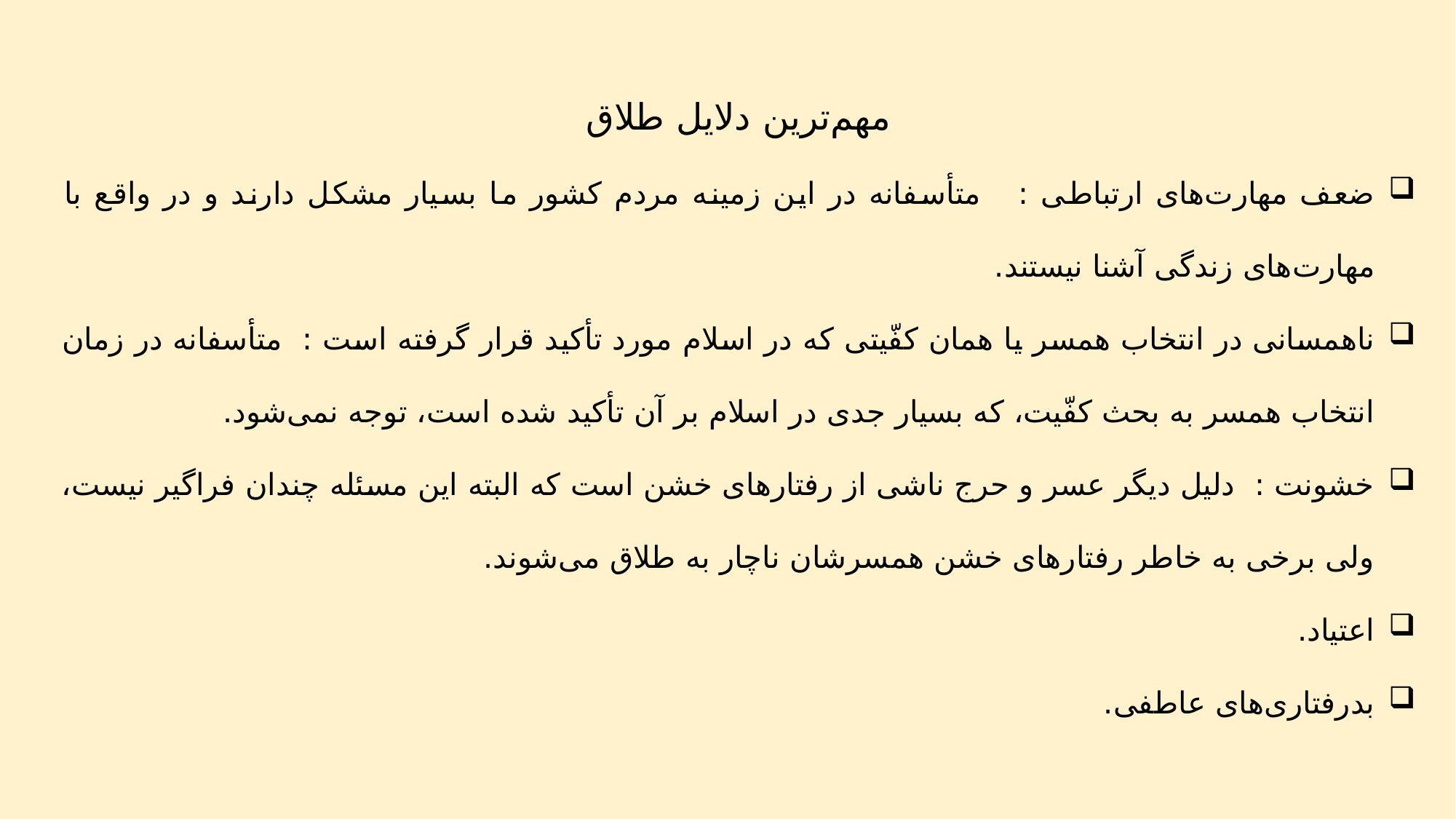

مهم‌ترین دلایل طلاق
ضعف مهارت‌های ارتباطی :   متأسفانه در این زمینه مردم کشور ما بسیار مشکل دارند و در واقع با مهارت‌های زندگی آشنا نیستند.
ناهمسانی در انتخاب همسر یا همان کفّیتی که در اسلام مورد تأکید قرار گرفته است :  متأسفانه در زمان انتخاب همسر به بحث کفّیت، که بسیار جدی در اسلام بر آن تأکید شده است، توجه نمی‌شود.
خشونت :  دلیل دیگر عسر و حرج ناشی از رفتارهای خشن است که البته این مسئله چندان فراگیر نیست، ولی برخی به خاطر رفتارهای خشن همسرشان ناچار به طلاق می‌شوند.
اعتیاد.
بدرفتاری‌های عاطفی.